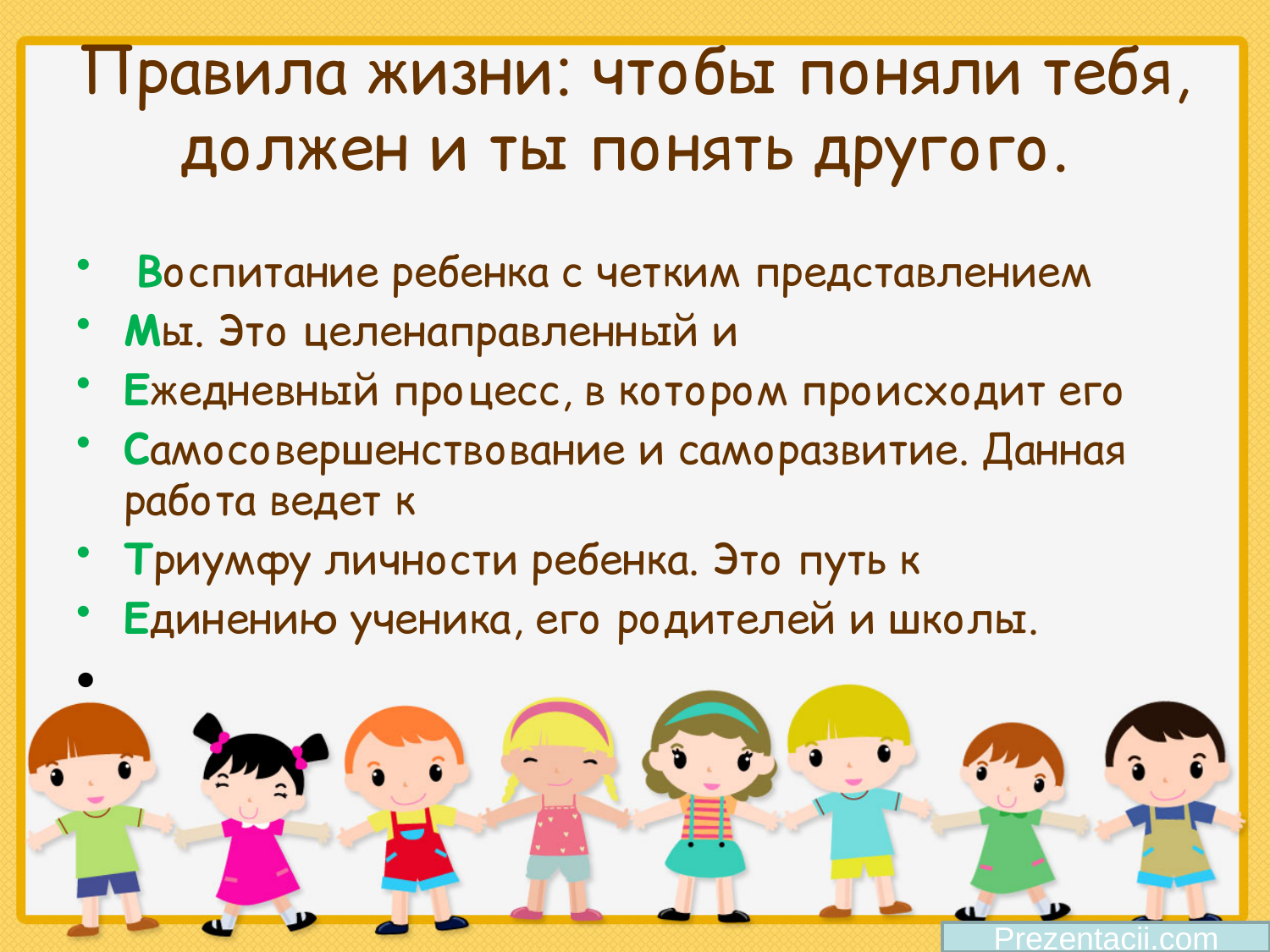

# Правила жизни: чтобы поняли тебя, должен и ты понять другого.
 Воспитание ребенка с четким представлением
Мы. Это целенаправленный и
Ежедневный процесс, в котором происходит его
Самосовершенствование и саморазвитие. Данная работа ведет к
Триумфy личности ребенка. Это путь к
Единению ученика, его родителей и школы.

Prezentacii.com